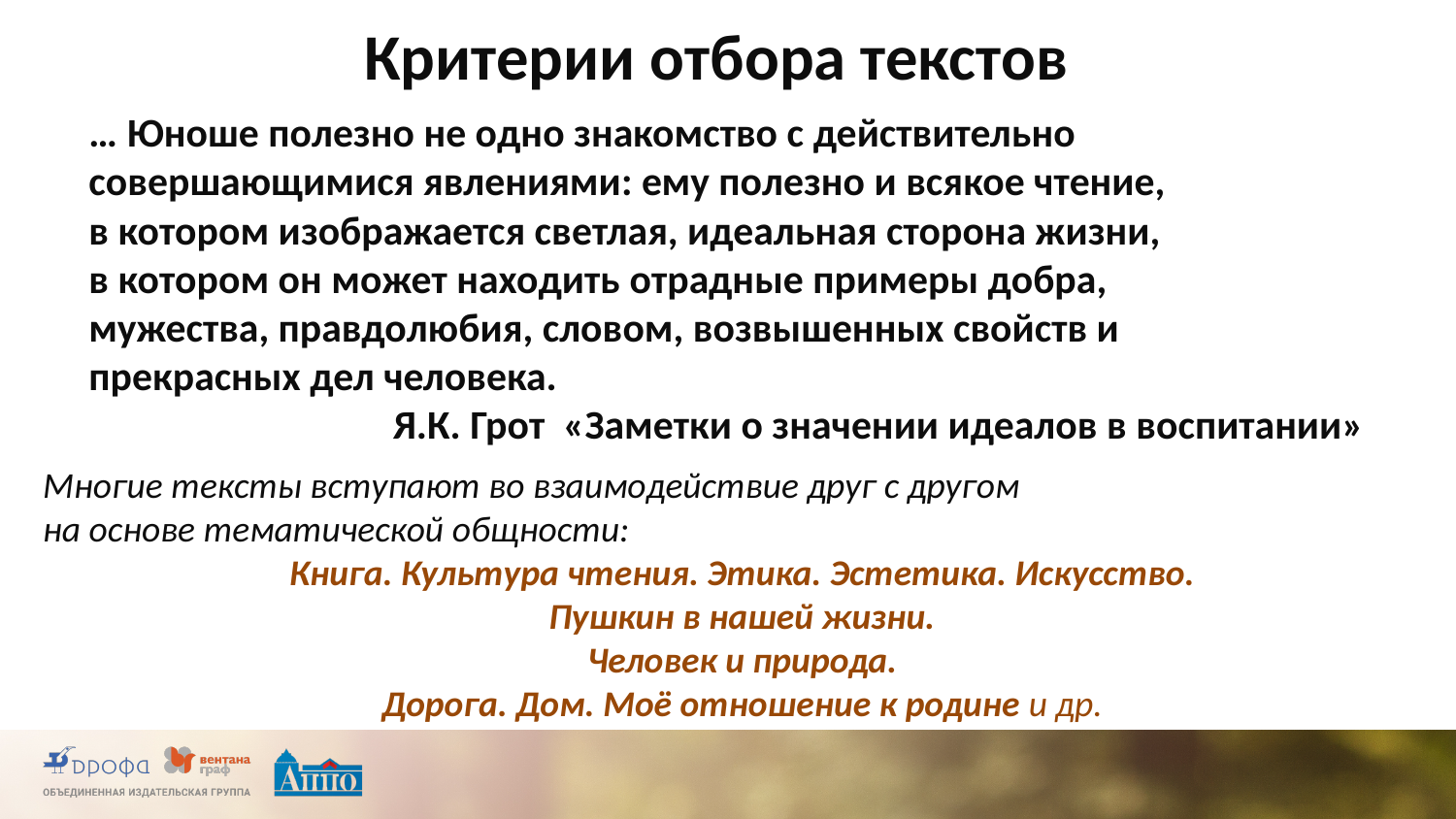

Критерии отбора текстов
… Юноше полезно не одно знакомство с действительно
совершающимися явлениями: ему полезно и всякое чтение,
в котором изображается светлая, идеальная сторона жизни,
в котором он может находить отрадные примеры добра,
мужества, правдолюбия, словом, возвышенных свойств и
прекрасных дел человека.
                                 Я.К. Грот  «Заметки о значении идеалов в воспитании»

Многие тексты вступают во взаимодействие друг с другом
на основе тематической общности:
Книга. Культура чтения. Этика. Эстетика. Искусство.
Пушкин в нашей жизни.
Человек и природа.
Дорога. Дом. Моё отношение к родине и др.